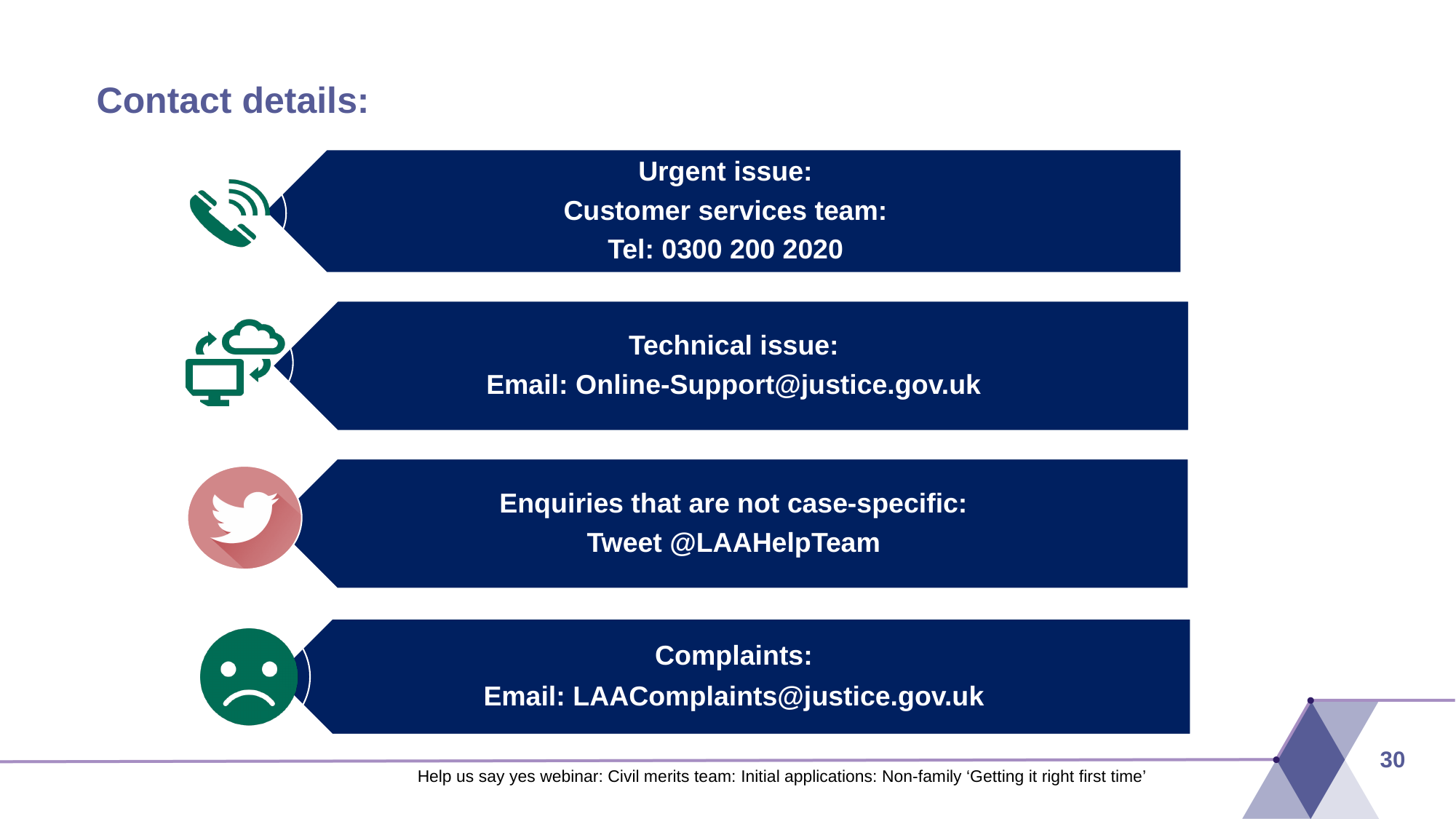

# Contact details:
Urgent issue:
Customer services team:
Tel: 0300 200 2020
Technical issue:
Email: Online-Support@justice.gov.uk
Enquiries that are not case-specific:
Tweet @LAAHelpTeam
Complaints:
Email: LAAComplaints@justice.gov.uk
30
Help us say yes webinar: Civil merits team: Initial applications: Non-family ‘Getting it right first time’